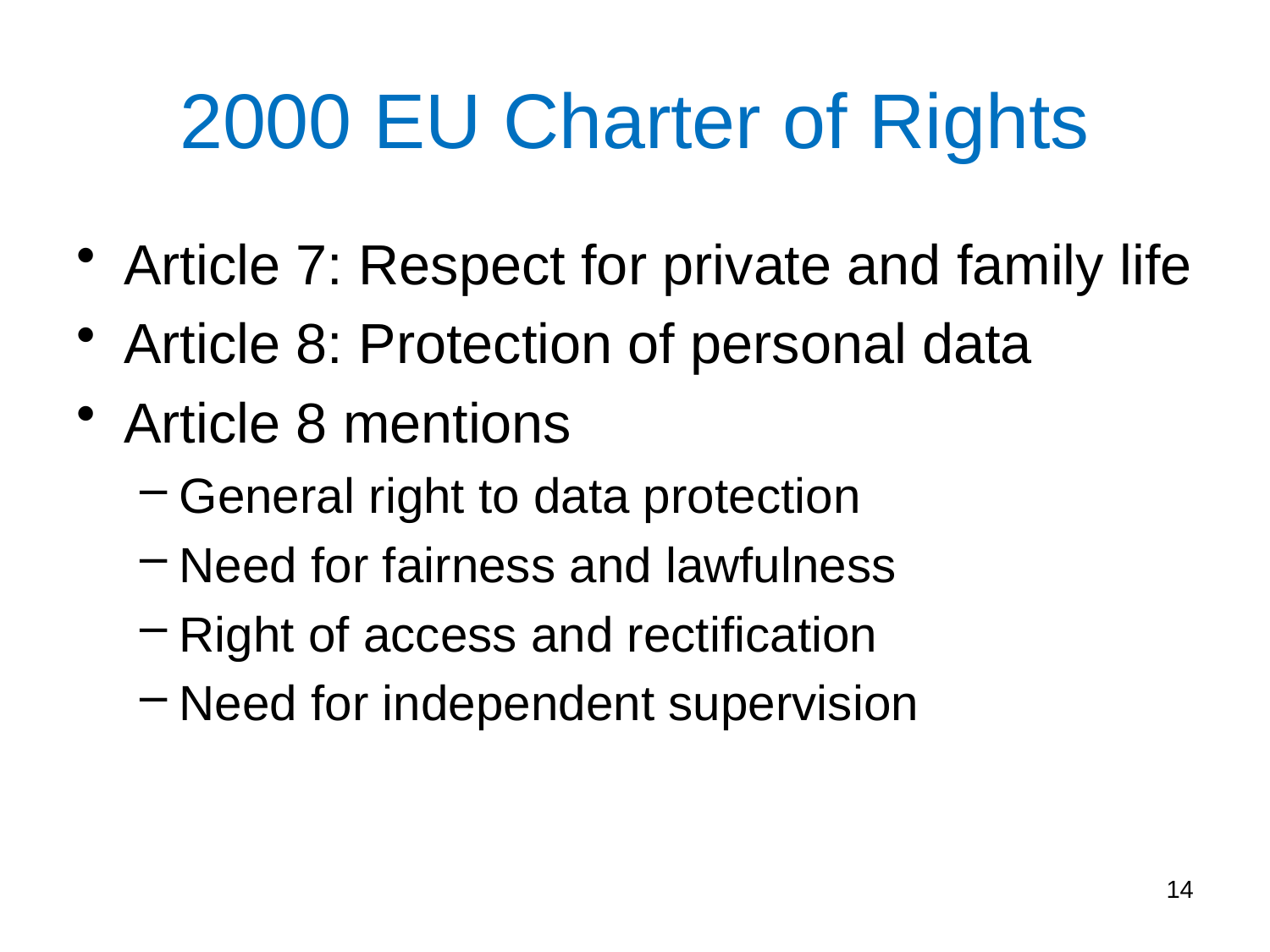

# 2000 EU Charter of Rights
Article 7: Respect for private and family life
Article 8: Protection of personal data
Article 8 mentions
General right to data protection
Need for fairness and lawfulness
Right of access and rectification
Need for independent supervision

14